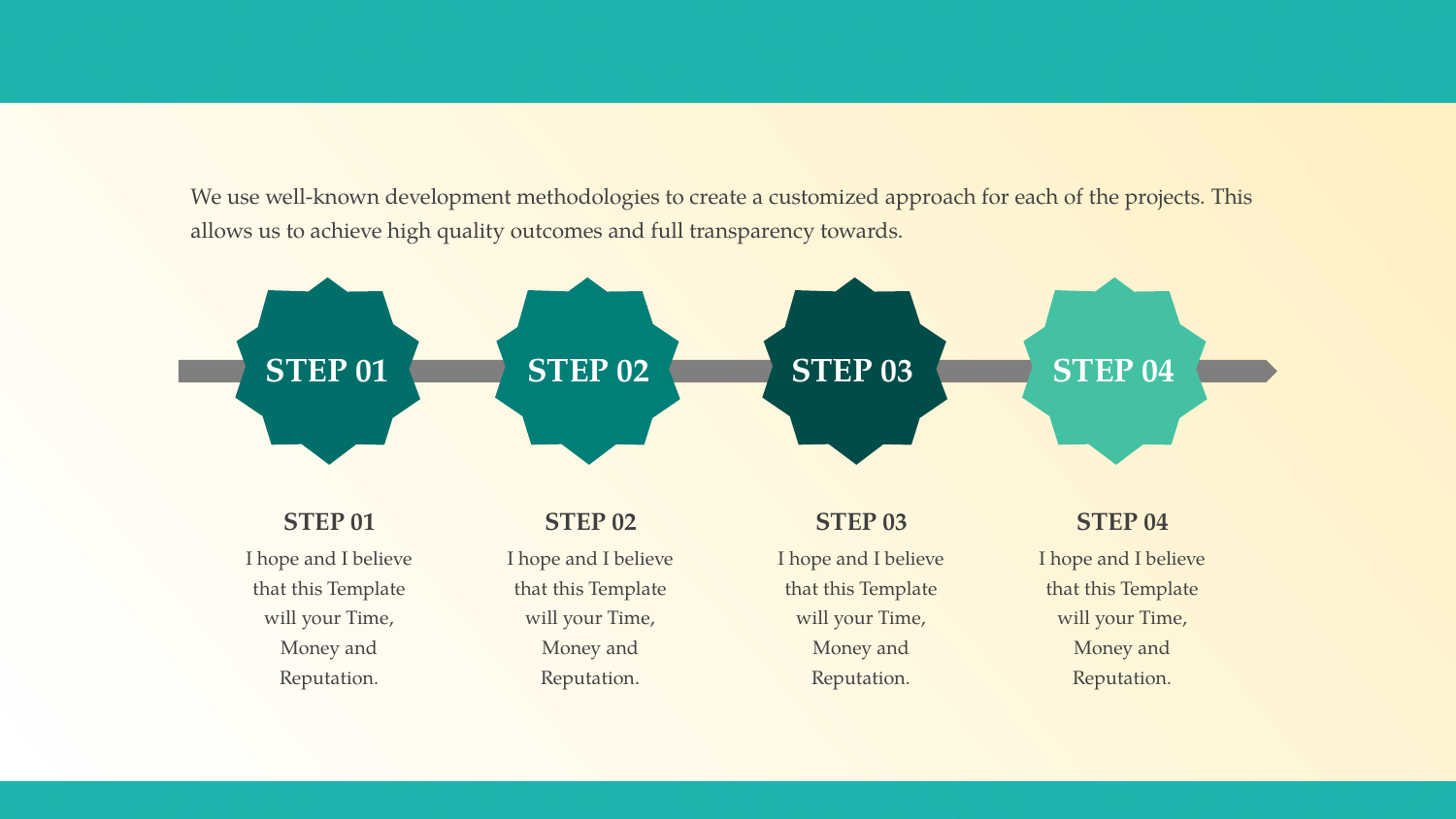

#
We use well-known development methodologies to create a customized approach for each of the projects. This allows us to achieve high quality outcomes and full transparency towards.

STEP 01
STEP 02
STEP 03
STEP 04

STEP 01
STEP 02
STEP 03
STEP 04
I hope and I believe that this Template will your Time, Money and Reputation.
I hope and I believe that this Template will your Time, Money and Reputation.
I hope and I believe that this Template will your Time, Money and Reputation.
I hope and I believe that this Template will your Time, Money and Reputation.